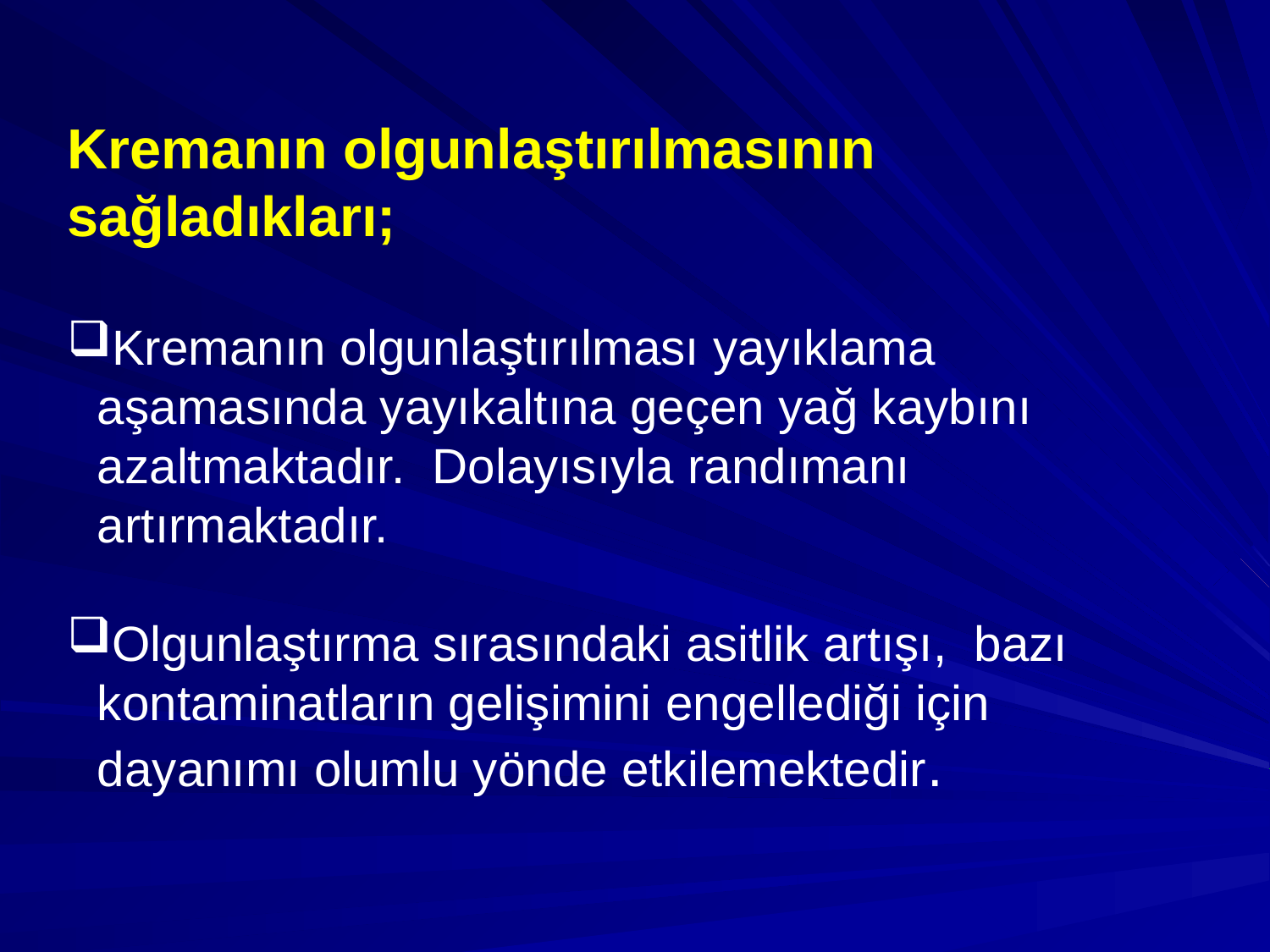

Kremanın olgunlaştırılmasının sağladıkları;

Kremanın olgunlaştırılması yayıklama aşamasında yayıkaltına geçen yağ kaybını azaltmaktadır.  Dolayısıyla randımanı artırmaktadır.

Olgunlaştırma sırasındaki asitlik artışı,  bazı kontaminatların gelişimini engellediği için dayanımı olumlu yönde etkilemektedir.